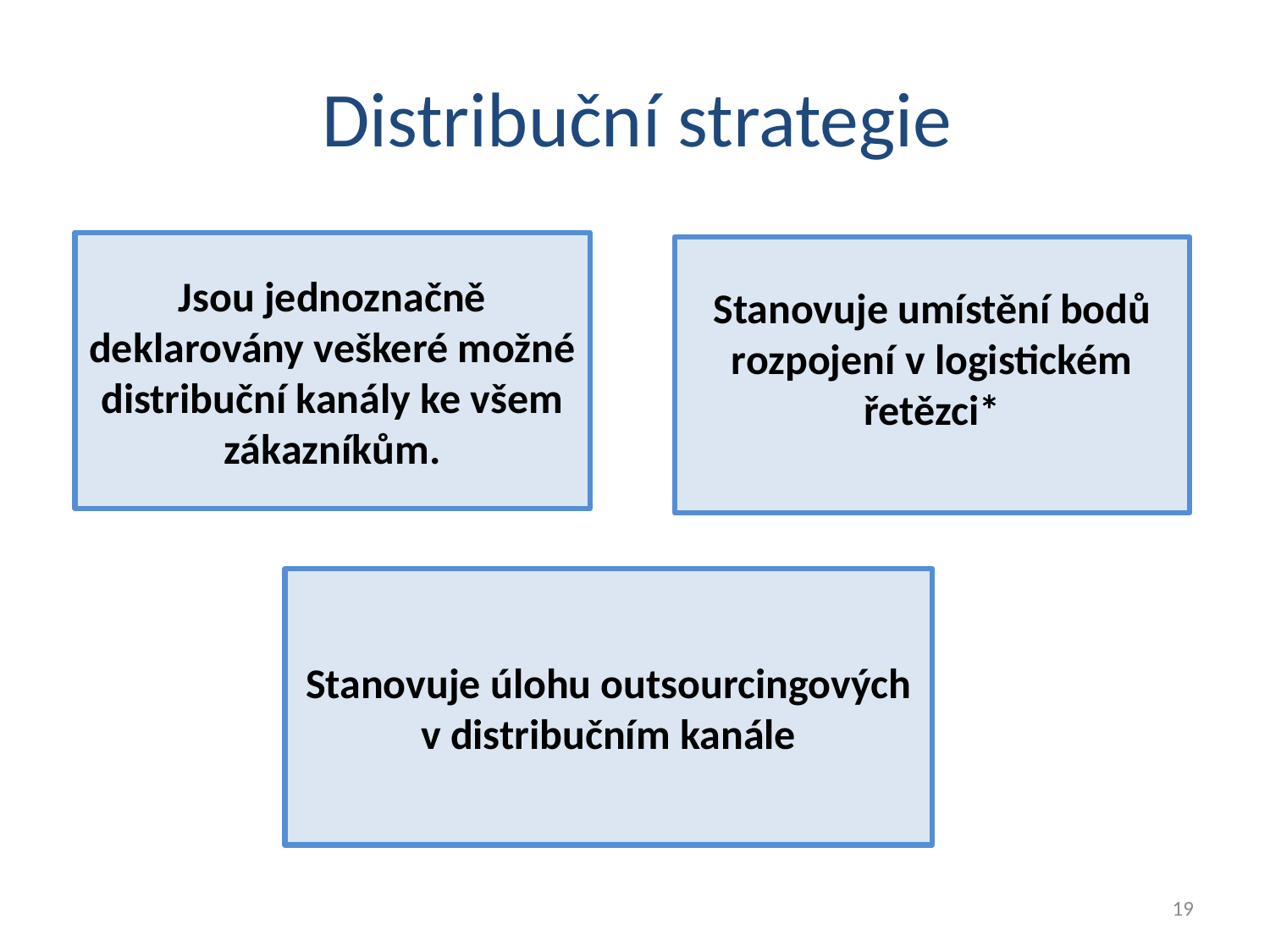

Distribuční strategie
Jsou jednoznačně deklarovány veškeré možné distribuční kanály ke všem zákazníkům.
Stanovuje umístění bodů rozpojení v logistickém řetězci*

Stanovuje úlohu outsourcingových v distribučním kanále

19